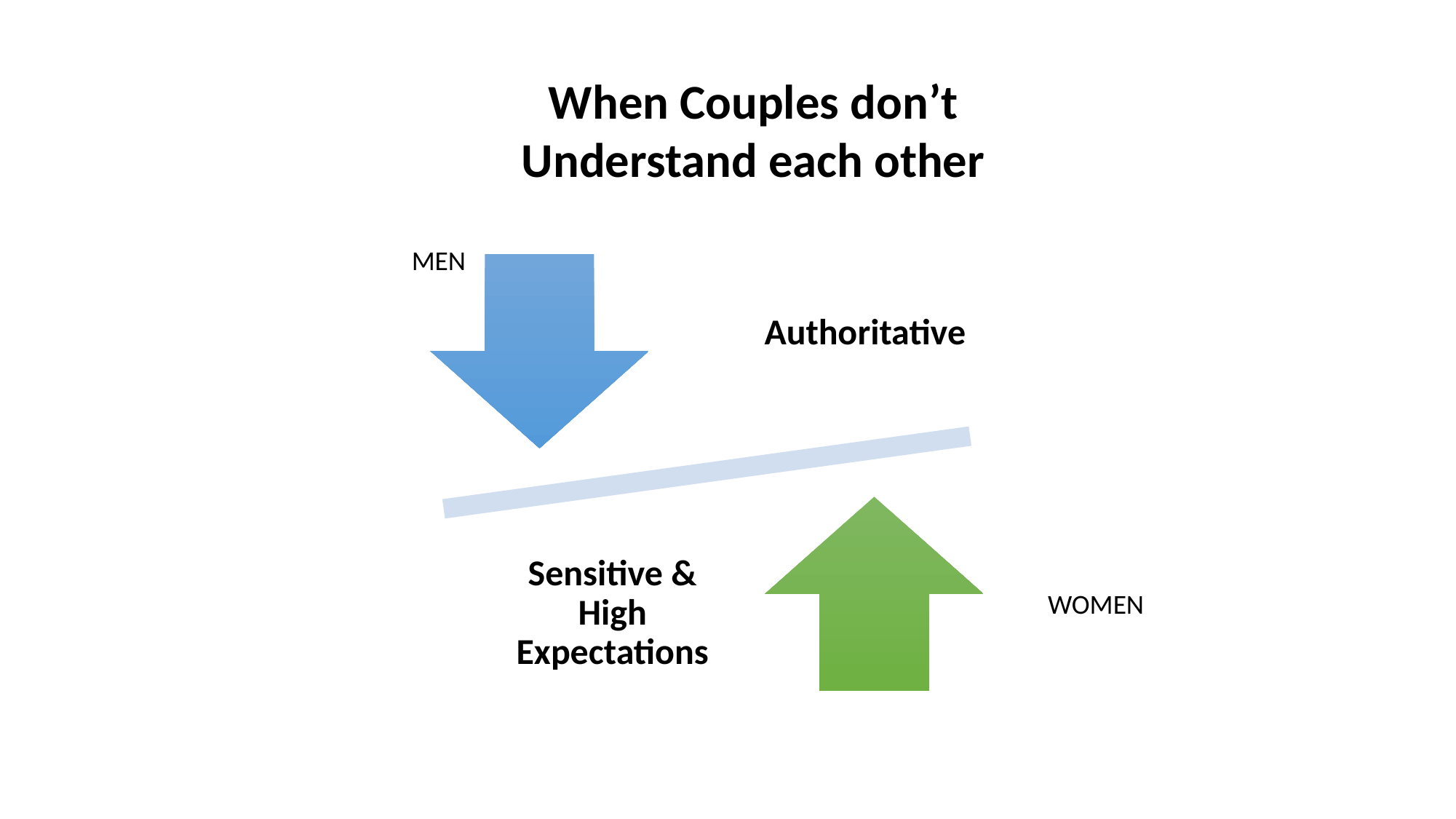

When Couples don’t Understand each other

Authoritative
MEN

Sensitive & High Expectations

WOMEN